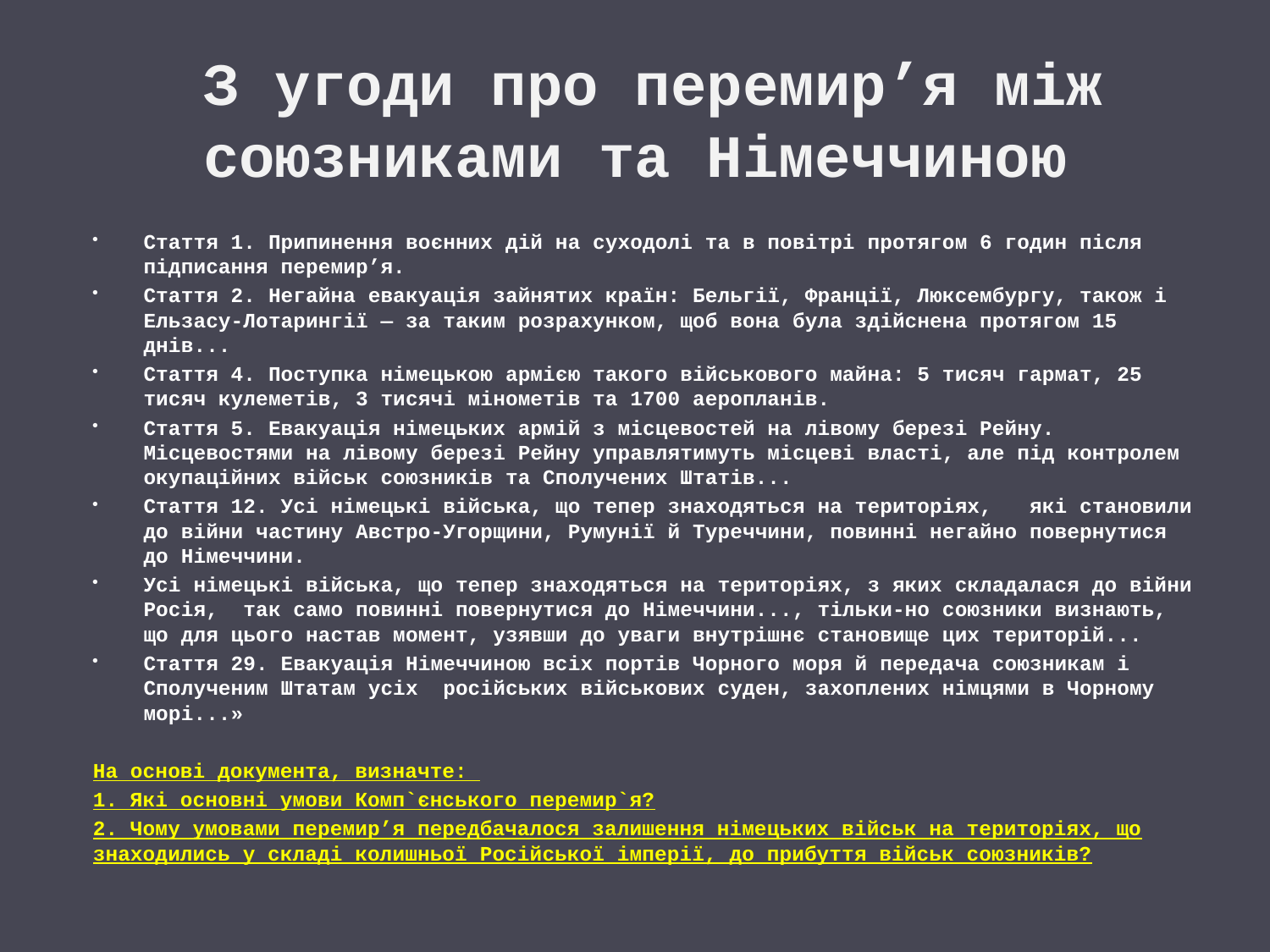

# З угоди про перемир’я між союзниками та Німеччиною
Стаття 1. Припинення воєнних дій на суходолі та в повітрі протягом 6 годин після підписання перемир’я.
Стаття 2. Негайна евакуація зайнятих країн: Бельгії, Франції, Люксембургу, також і Ельзасу-Лотарингії — за таким розрахунком, щоб вона була здійснена протягом 15 днів...
Стаття 4. Поступка німецькою армією такого військового майна: 5 тисяч гармат, 25 тисяч кулеметів, 3 тисячі мінометів та 1700 аеропланів.
Стаття 5. Евакуація німецьких армій з місцевостей на лівому березі Рейну. Місцевостями на лівому березі Рейну управлятимуть місцеві власті, але під контролем окупаційних військ союзників та Сполучених Штатів...
Стаття 12. Усі німецькі війська, що тепер знаходяться на територіях,   які становили до війни частину Австро-Угорщини, Румунії й Туреччини, повинні негайно повернутися до Німеччини.
Усі німецькі війська, що тепер знаходяться на територіях, з яких складалася до війни Росія,  так само повинні повернутися до Німеччини..., тільки-но союзники визнають, що для цього настав момент, узявши до уваги внутрішнє становище цих територій...
Стаття 29. Евакуація Німеччиною всіх портів Чорного моря й передача союзникам і Сполученим Штатам усіх  російських військових суден, захоплених німцями в Чорному морі...»

На основі документа, визначте:
1. Які основні умови Комп`єнського перемир`я?
2. Чому умовами перемир’я передбачалося залишення німецьких військ на територіях, що знаходились у складі колишньої Російської імперії, до прибуття військ союзників?